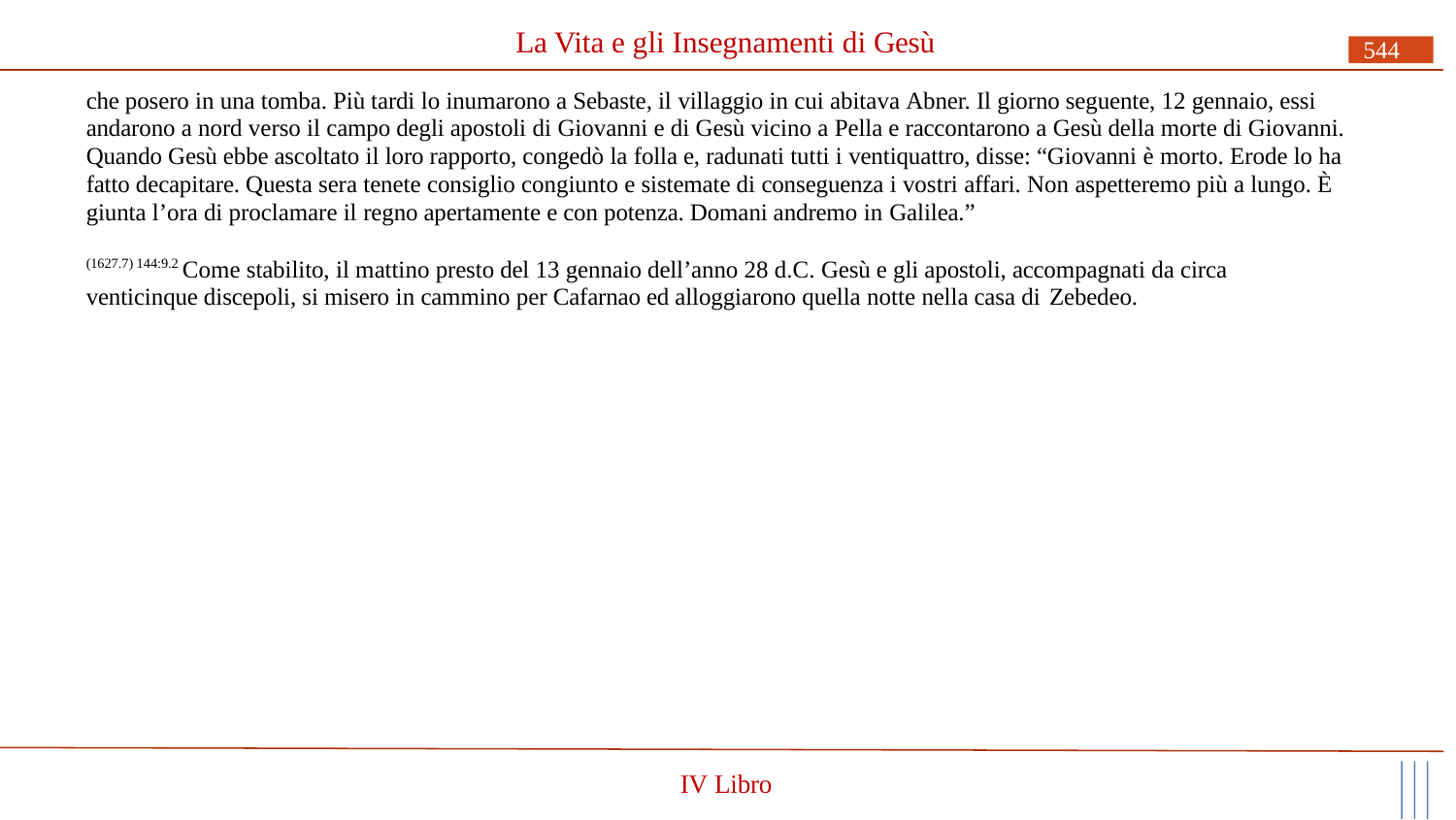

# La Vita e gli Insegnamenti di Gesù
544

che posero in una tomba. Più tardi lo inumarono a Sebaste, il villaggio in cui abitava Abner. Il giorno seguente, 12 gennaio, essi  andarono a nord verso il campo degli apostoli di Giovanni e di Gesù vicino a Pella e raccontarono a Gesù della morte di Giovanni.  Quando Gesù ebbe ascoltato il loro rapporto, congedò la folla e, radunati tutti i ventiquattro, disse: “Giovanni è morto. Erode lo ha  fatto decapitare. Questa sera tenete consiglio congiunto e sistemate di conseguenza i vostri affari. Non aspetteremo più a lungo. È  giunta l’ora di proclamare il regno apertamente e con potenza. Domani andremo in Galilea.”

(1627.7) 144:9.2 Come stabilito, il mattino presto del 13 gennaio dell’anno 28 d.C. Gesù e gli apostoli, accompagnati da circa  venticinque discepoli, si misero in cammino per Cafarnao ed alloggiarono quella notte nella casa di Zebedeo.

IV Libro